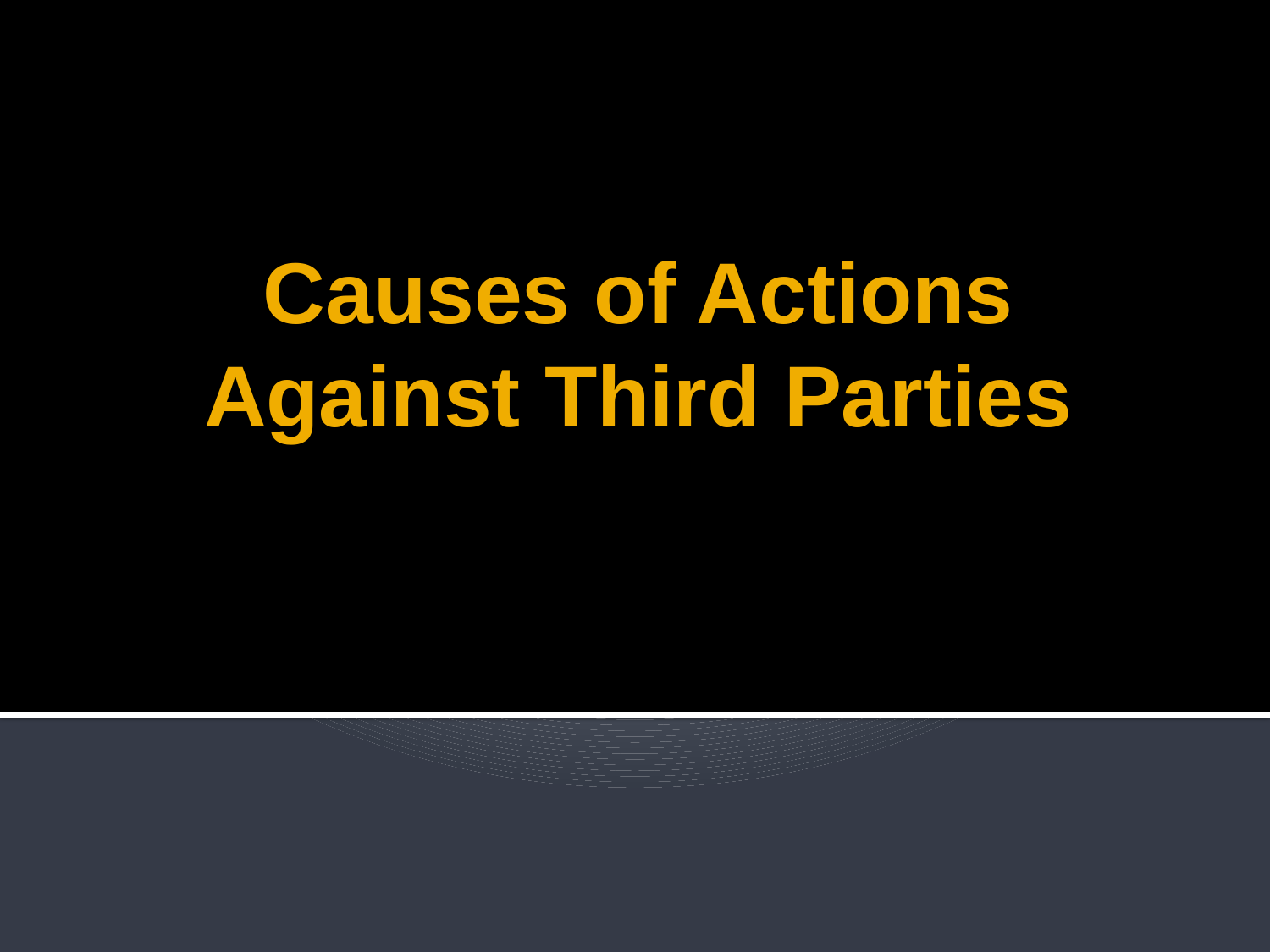

# Causes of Actions Against Third Parties